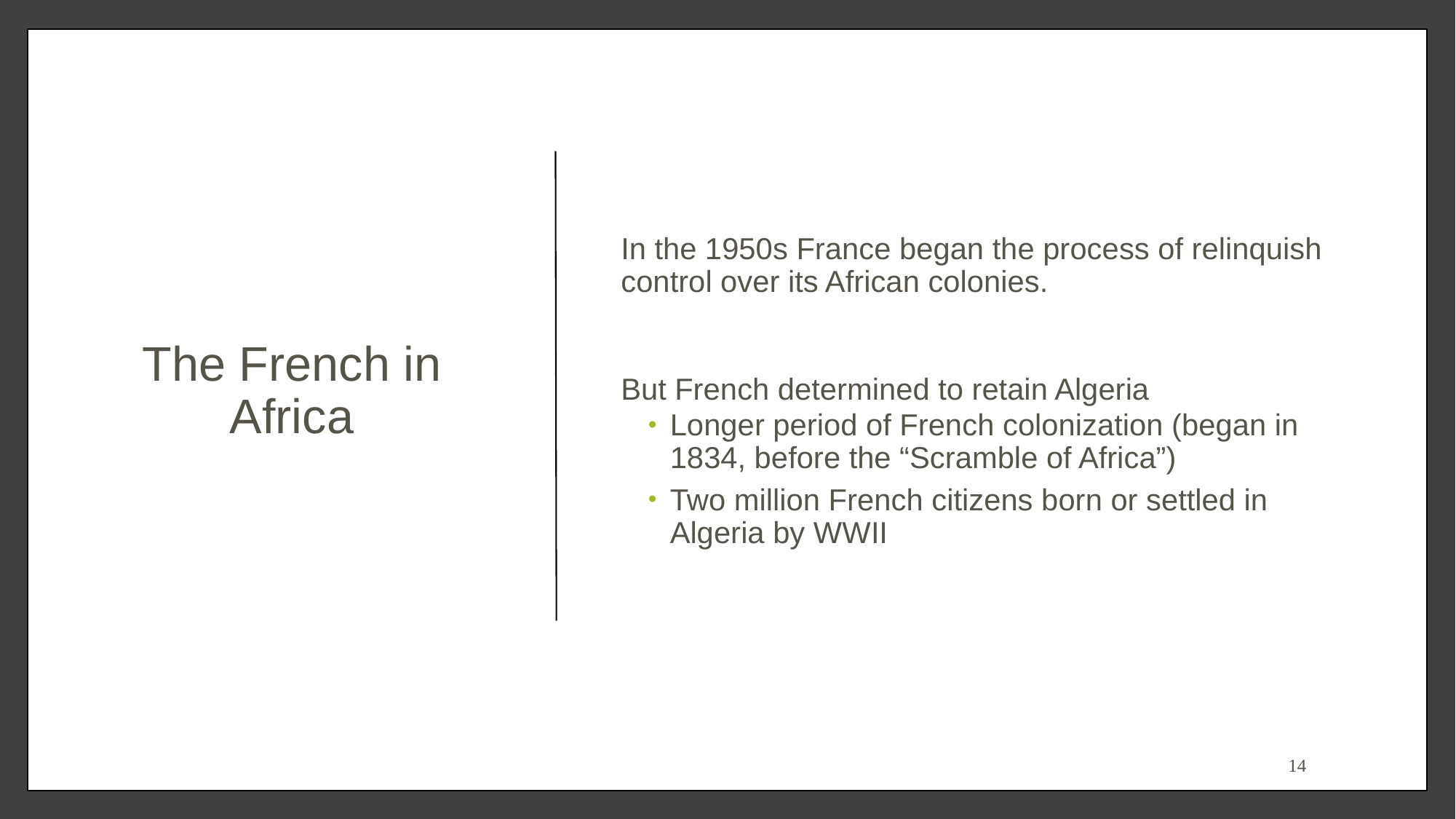

# The French in Africa
In the 1950s France began the process of relinquish control over its African colonies.

But French determined to retain Algeria
Longer period of French colonization (began in 1834, before the “Scramble of Africa”)
Two million French citizens born or settled in Algeria by WWII
14